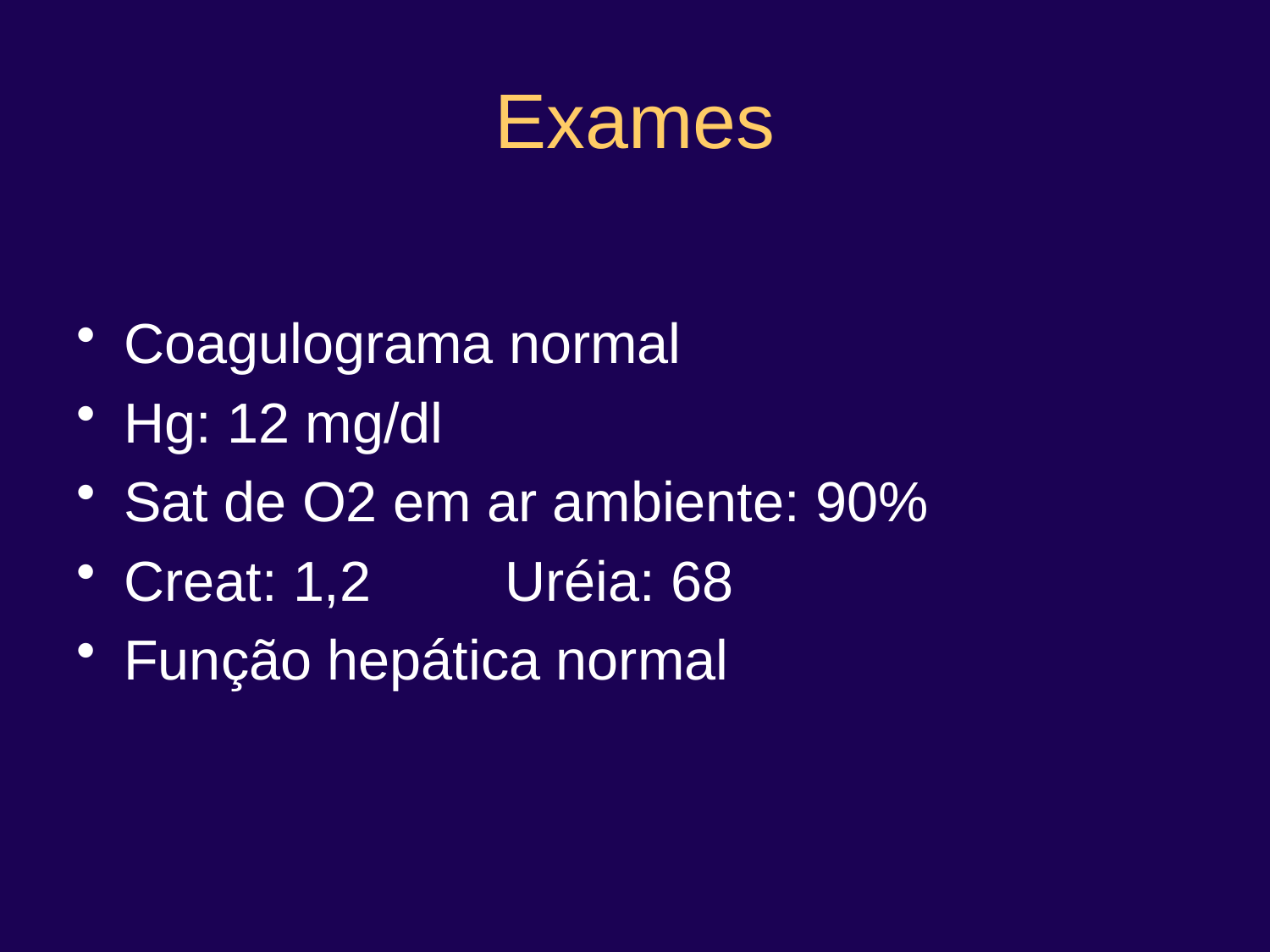

# Exames

Coagulograma normal
Hg: 12 mg/dl
Sat de O2 em ar ambiente: 90%
Creat: 1,2		Uréia: 68
Função hepática normal